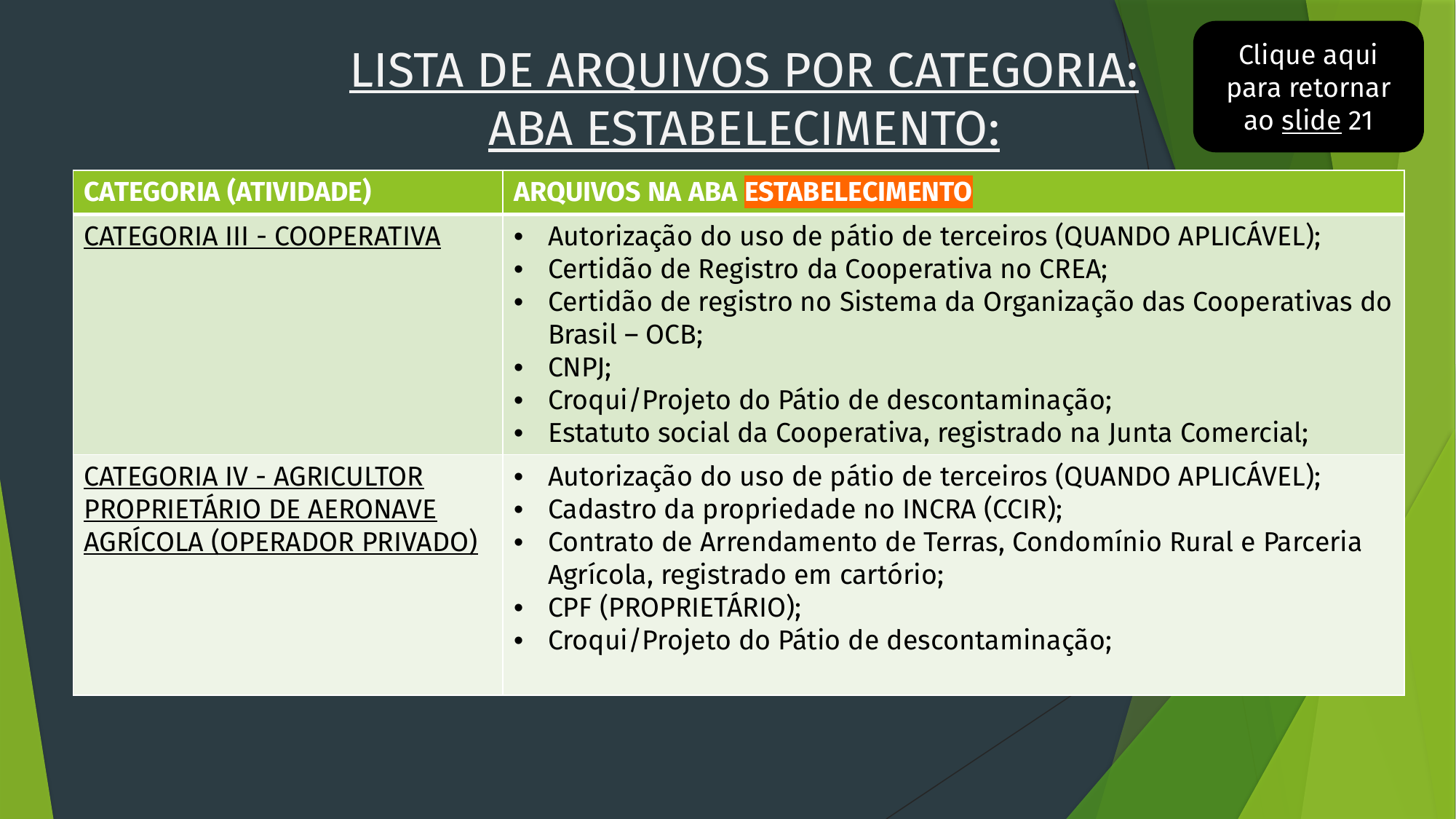

Clique aqui para retornar ao slide 21
LISTA DE ARQUIVOS POR CATEGORIA:
ABA ESTABELECIMENTO:

| CATEGORIA (ATIVIDADE) | ARQUIVOS NA ABA ESTABELECIMENTO |
| --- | --- |
| CATEGORIA III - COOPERATIVA | Autorização do uso de pátio de terceiros (QUANDO APLICÁVEL); Certidão de Registro da Cooperativa no CREA;  Certidão de registro no Sistema da Organização das Cooperativas do Brasil – OCB;  CNPJ;  Croqui/Projeto do Pátio de descontaminação;  Estatuto social da Cooperativa, registrado na Junta Comercial; |
| CATEGORIA IV - AGRICULTOR PROPRIETÁRIO DE AERONAVE AGRÍCOLA (OPERADOR PRIVADO) | Autorização do uso de pátio de terceiros (QUANDO APLICÁVEL); Cadastro da propriedade no INCRA (CCIR);  Contrato de Arrendamento de Terras, Condomínio Rural e Parceria Agrícola, registrado em cartório;  CPF (PROPRIETÁRIO);  Croqui/Projeto do Pátio de descontaminação; |